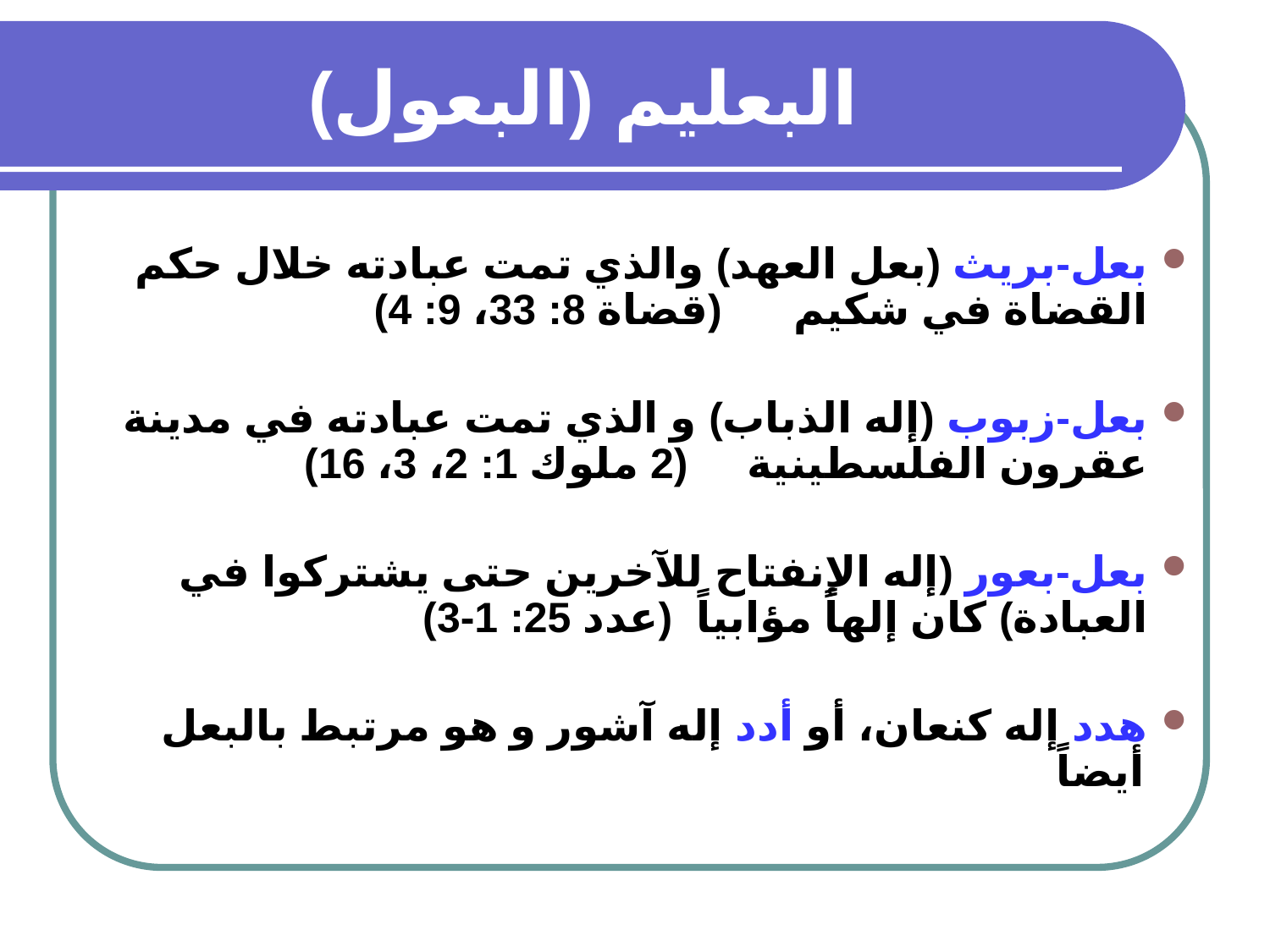

# البعليم (البعول)
بعل-بريث (بعل العهد) والذي تمت عبادته خلال حكم القضاة في شكيم      (قضاة 8: 33، 9: 4)

بعل-زبوب (إله الذباب) و الذي تمت عبادته في مدينة عقرون الفلسطينية     (2 ملوك 1: 2، 3، 16)

بعل-بعور (إله الإنفتاح للآخرين حتى يشتركوا في العبادة) كان إلهاً مؤابياً  (عدد 25: 1-3)

هدد إله كنعان، أو أدد إله آشور و هو مرتبط بالبعل أيضاً